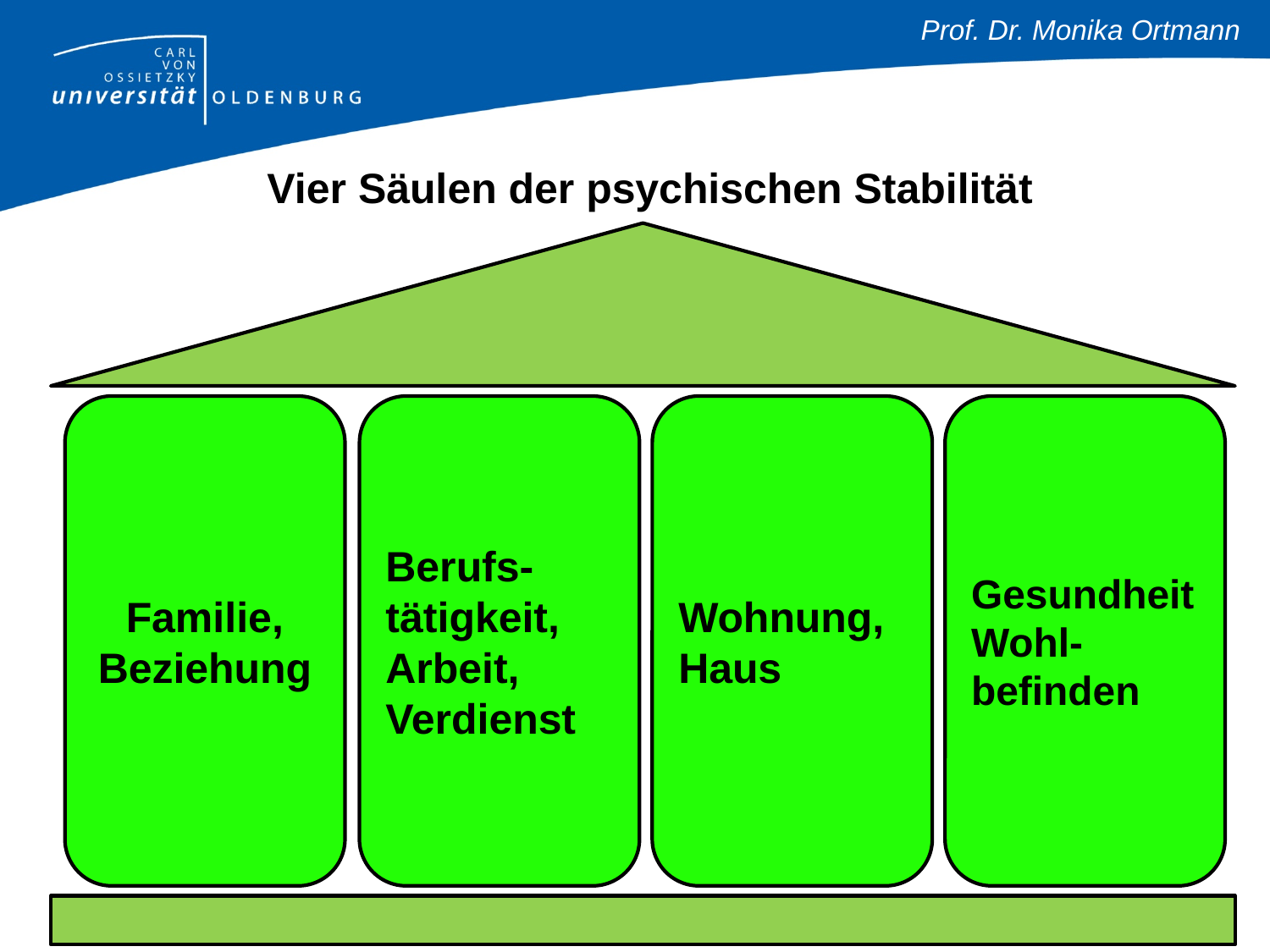

# Vier Säulen der psychischen Stabilität

Familie, Beziehung
Berufs-tätigkeit, Arbeit, Verdienst
Wohnung, Haus
GesundheitWohl-befinden